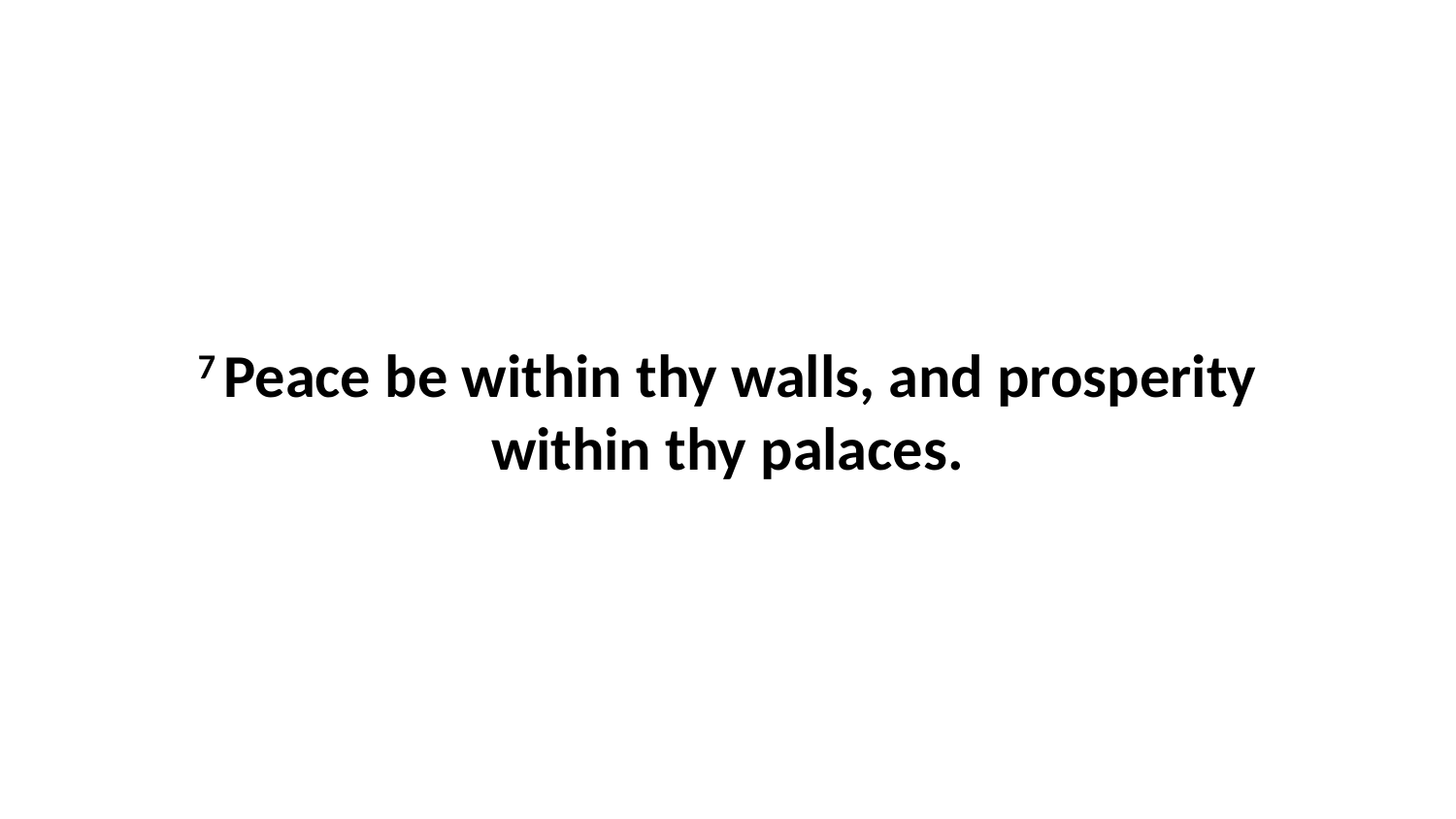

7 Peace be within thy walls, and prosperity within thy palaces.